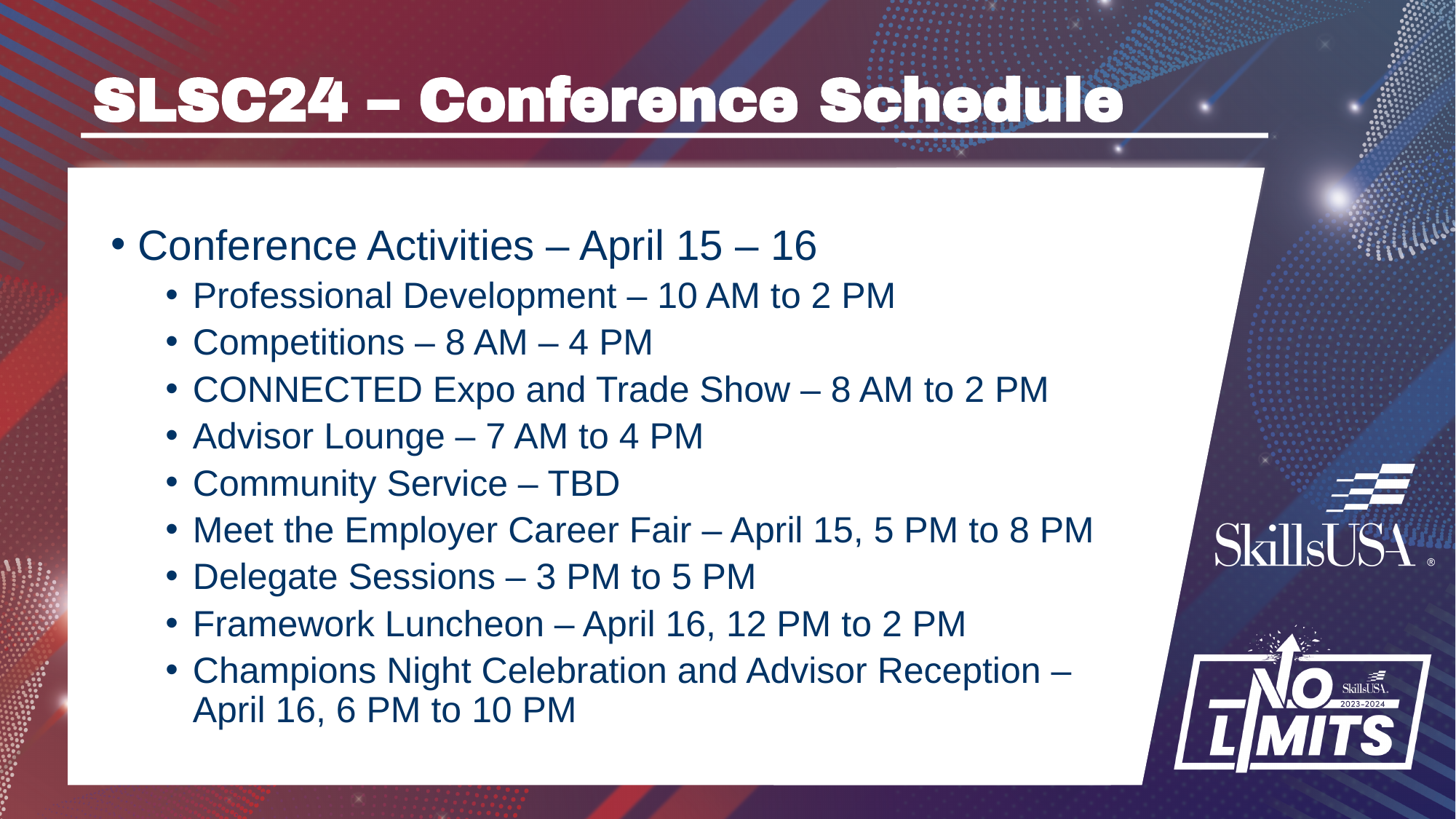

# SLSC24 – Conference Schedule
Conference Activities – April 15 – 16
Professional Development – 10 AM to 2 PM
Competitions – 8 AM – 4 PM
CONNECTED Expo and Trade Show – 8 AM to 2 PM
Advisor Lounge – 7 AM to 4 PM
Community Service – TBD
Meet the Employer Career Fair – April 15, 5 PM to 8 PM
Delegate Sessions – 3 PM to 5 PM
Framework Luncheon – April 16, 12 PM to 2 PM
Champions Night Celebration and Advisor Reception – April 16, 6 PM to 10 PM